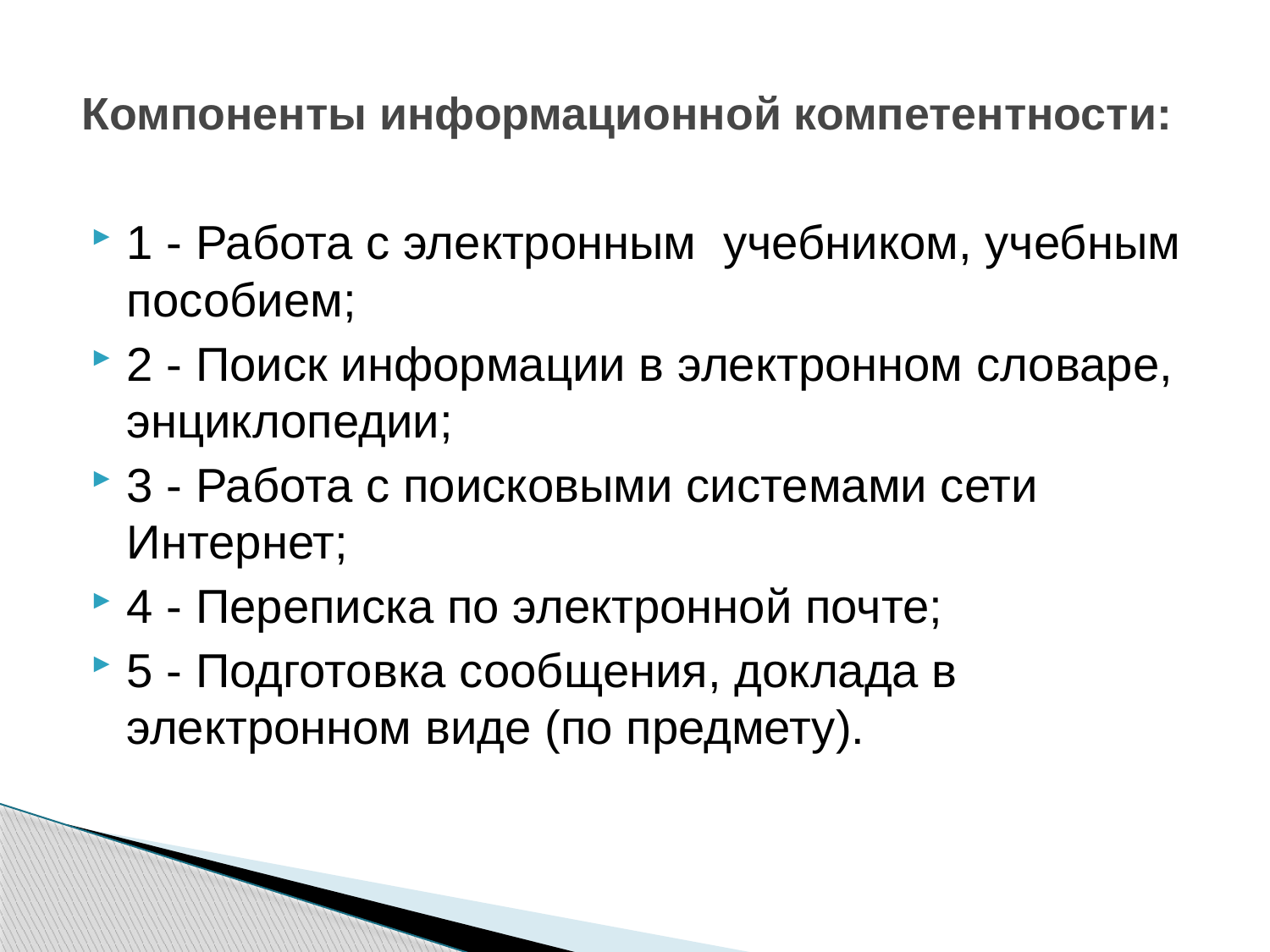

# Компоненты информационной компетентности:
1 - Работа с электронным  учебником, учебным пособием;
2 - Поиск информации в электронном словаре, энциклопедии;
3 - Работа с поисковыми системами сети Интернет;
4 - Переписка по электронной почте;
5 - Подготовка сообщения, доклада в электронном виде (по предмету).